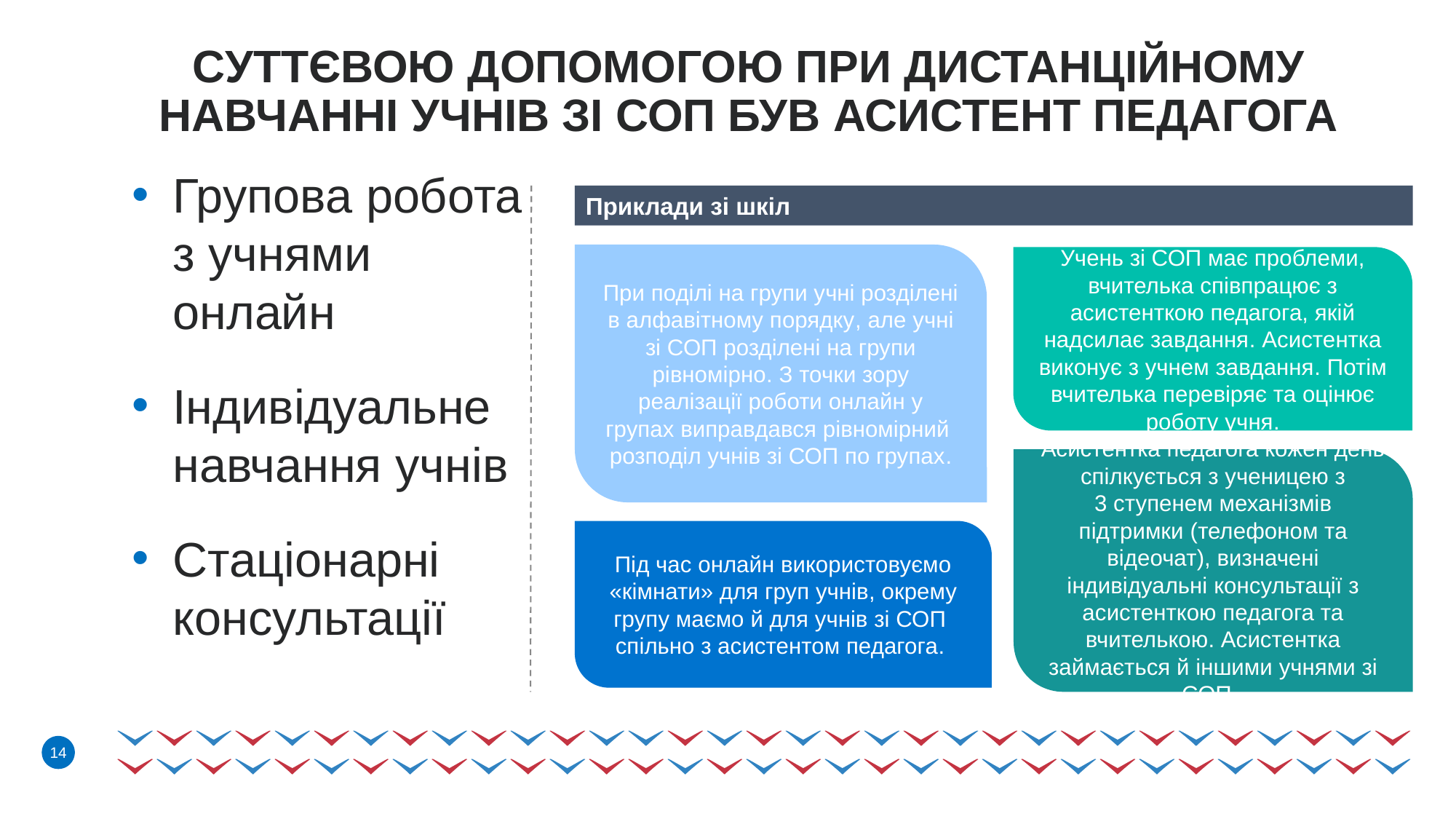

# СУТТЄВОЮ ДОПОМОГОЮ ПРИ ДИСТАНЦІЙНОМУ НАВЧАННІ УЧНІВ ЗІ СОП БУВ АСИСТЕНТ ПЕДАГОГА
Групова робота з учнями онлайн
Індивідуальне навчання учнів
Стаціонарні консультації
Приклади зі шкіл
При поділі на групи учні розділені в алфавітному порядку, але учні зі СОП розділені на групи рівномірно. З точки зору реалізації роботи онлайн у групах виправдався рівномірний
розподіл учнів зі СОП по групах.
Учень зі СОП має проблеми, вчителька співпрацює з асистенткою педагога, якій надсилає завдання. Асистентка виконує з учнем завдання. Потім вчителька перевіряє та оцінює роботу учня.
Асистентка педагога кожен день спілкується з ученицею з
3 ступенем механізмів підтримки (телефоном та відеочат), визначені індивідуальні консультації з асистенткою педагога та вчителькою. Асистентка займається й іншими учнями зі СОП.
Під час онлайн використовуємо «кімнати» для груп учнів, окрему групу маємо й для учнів зі СОП  спільно з асистентом педагога.